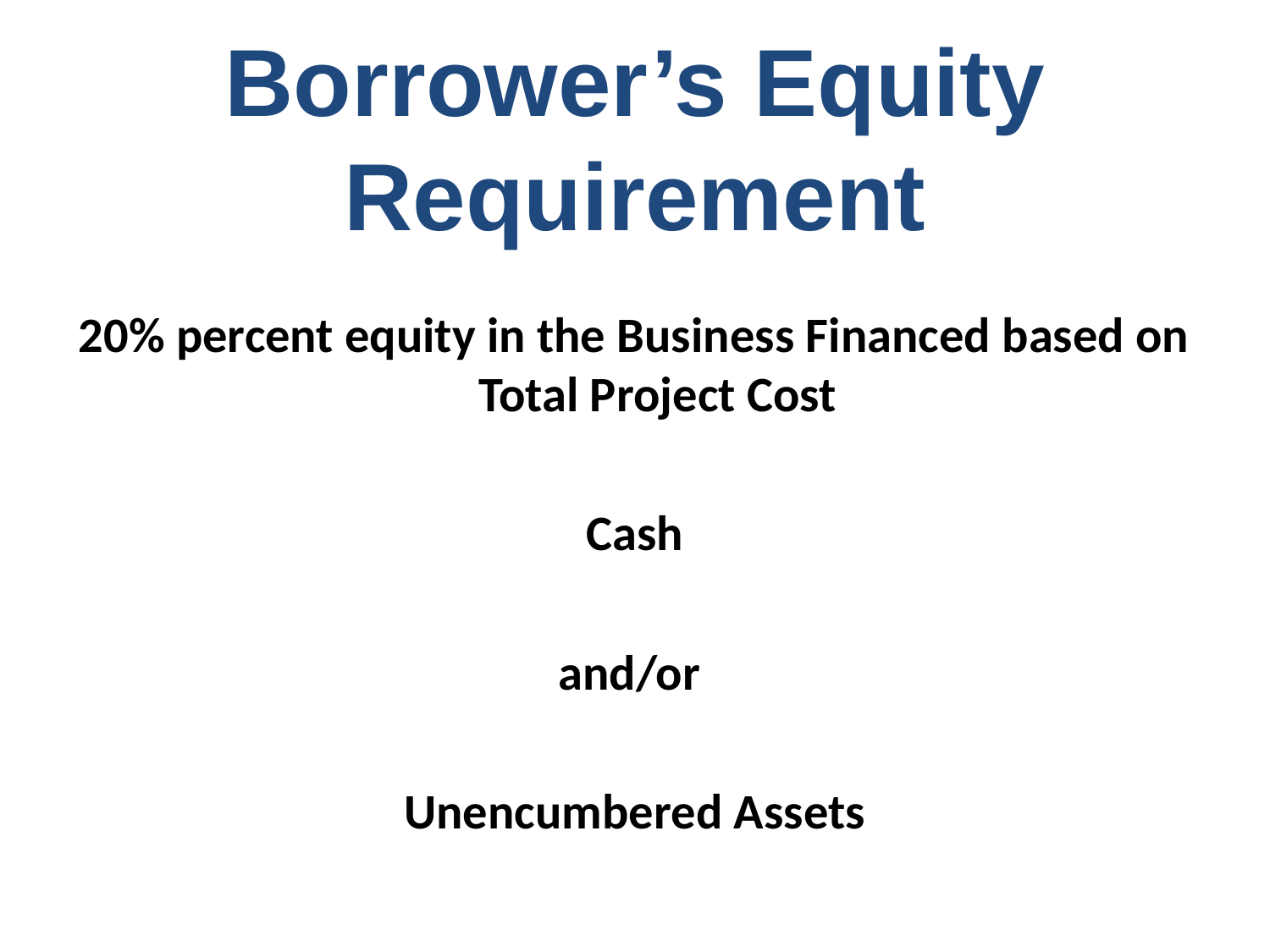

# Borrower’s Equity Requirement
20% percent equity in the Business Financed based on Total Project Cost

Cash

and/or

Unencumbered Assets